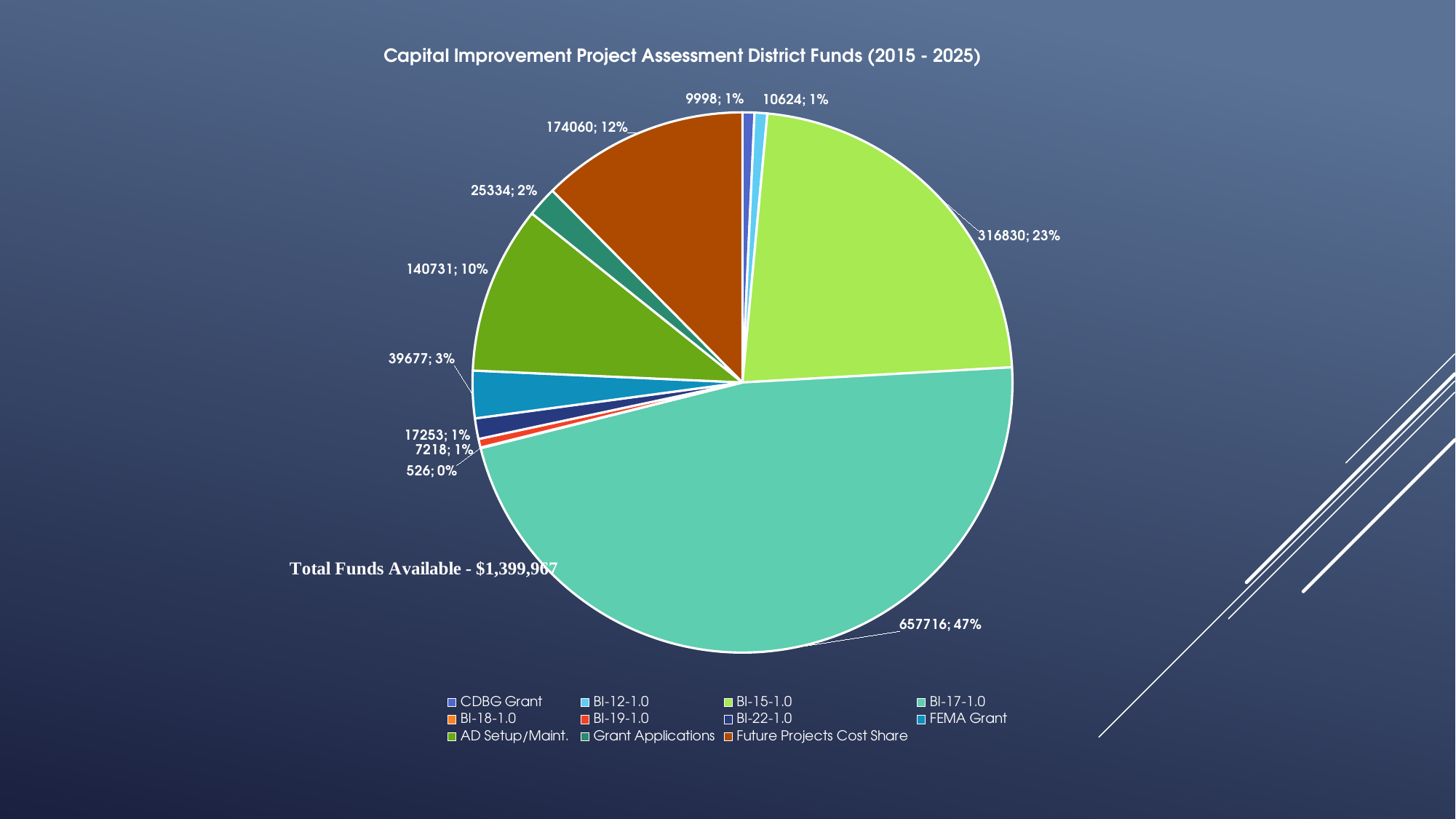

### Chart: Capital Improvement Project Assessment District Funds (2015 - 2025)

| Category | Capital Improvement Project Assessment District Funds (2015 - 2025) |
|---|---|
| CDBG Grant | 9998.0 |
| BI-12-1.0 | 10624.0 |
| BI-15-1.0 | 316830.0 |
| BI-17-1.0 | 657716.0 |
| BI-18-1.0 | 526.0 |
| BI-19-1.0 | 7218.0 |
| BI-22-1.0 | 17253.0 |
| FEMA Grant | 39677.0 |
| AD Setup/Maint.  | 140731.0 |
| Grant Applications | 25334.0 |
| Future Projects Cost Share | 174060.0 |